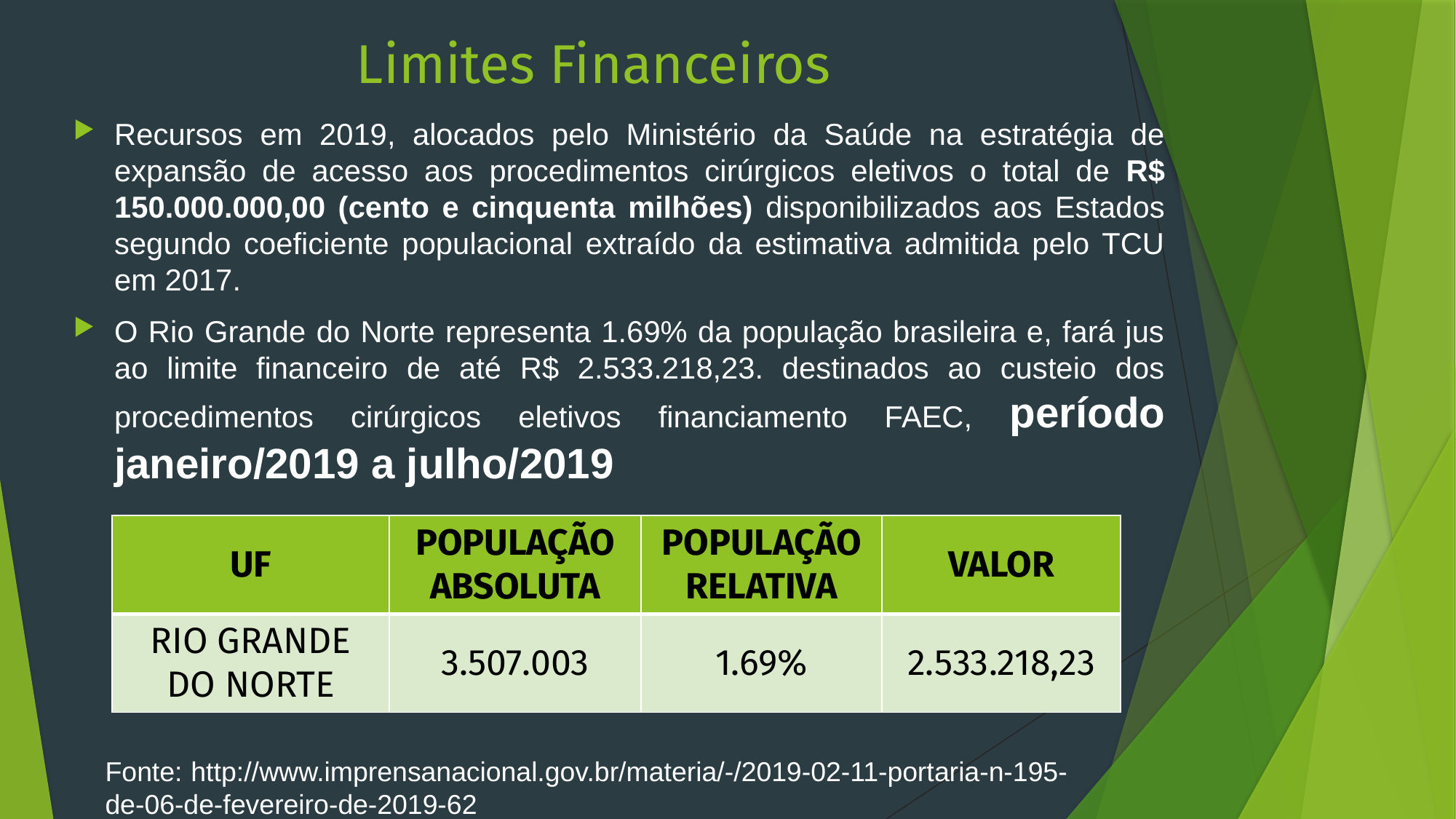

# Limites Financeiros
Recursos em 2019, alocados pelo Ministério da Saúde na estratégia de expansão de acesso aos procedimentos cirúrgicos eletivos o total de R$ 150.000.000,00 (cento e cinquenta milhões) disponibilizados aos Estados segundo coeficiente populacional extraído da estimativa admitida pelo TCU em 2017.
O Rio Grande do Norte representa 1.69% da população brasileira e, fará jus ao limite financeiro de até R$ 2.533.218,23. destinados ao custeio dos procedimentos cirúrgicos eletivos financiamento FAEC, período janeiro/2019 a julho/2019

| UF | POPULAÇÃO ABSOLUTA | POPULAÇÃO RELATIVA | VALOR |
| --- | --- | --- | --- |
| RIO GRANDE DO NORTE | 3.507.003 | 1.69% | 2.533.218,23 |

Fonte: http://www.imprensanacional.gov.br/materia/-/2019-02-11-portaria-n-195-de-06-de-fevereiro-de-2019-62